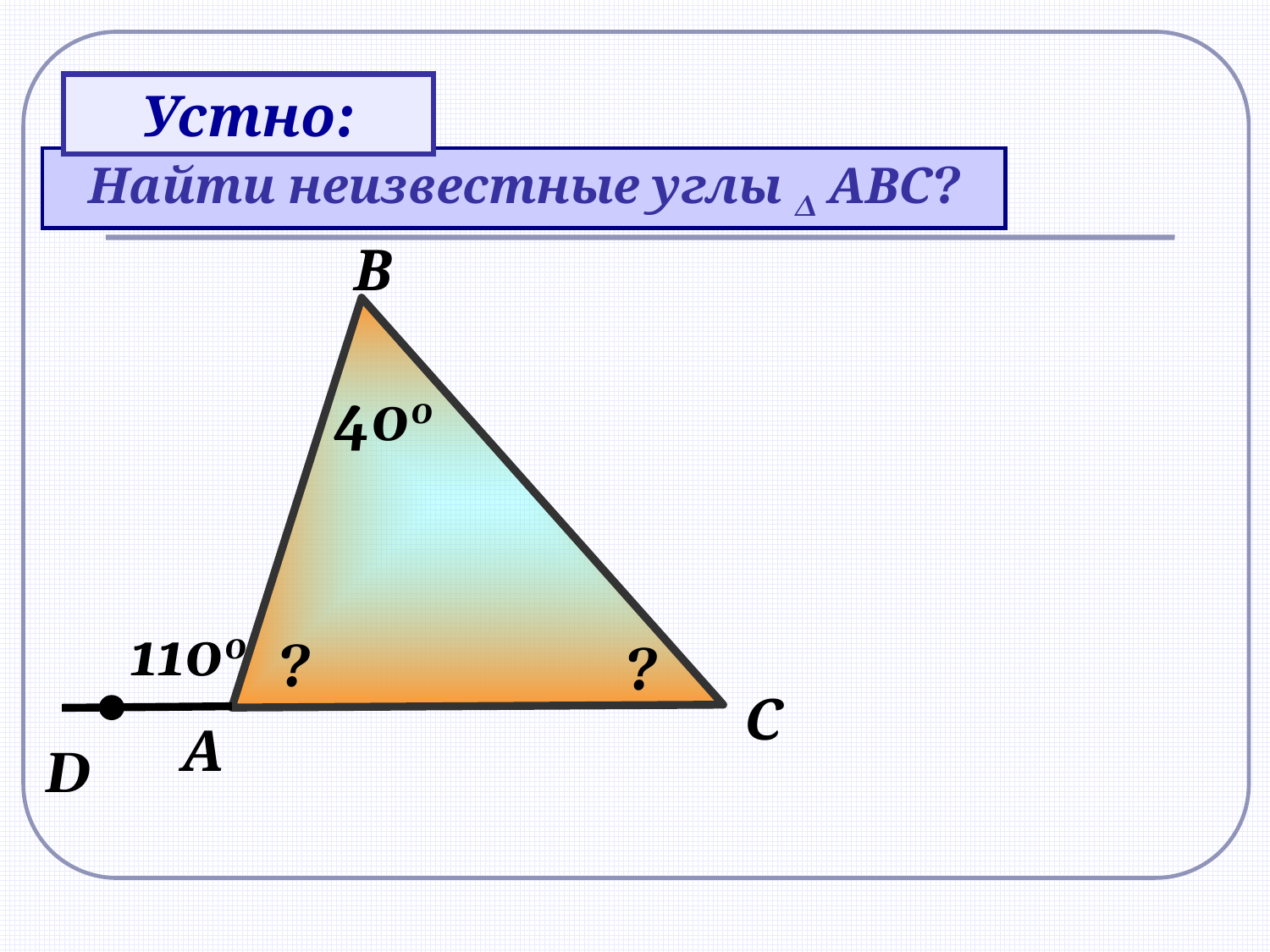

Устно:
Найти неизвестные углы Δ АВС?
В

400
1100
?
?
С

А
D